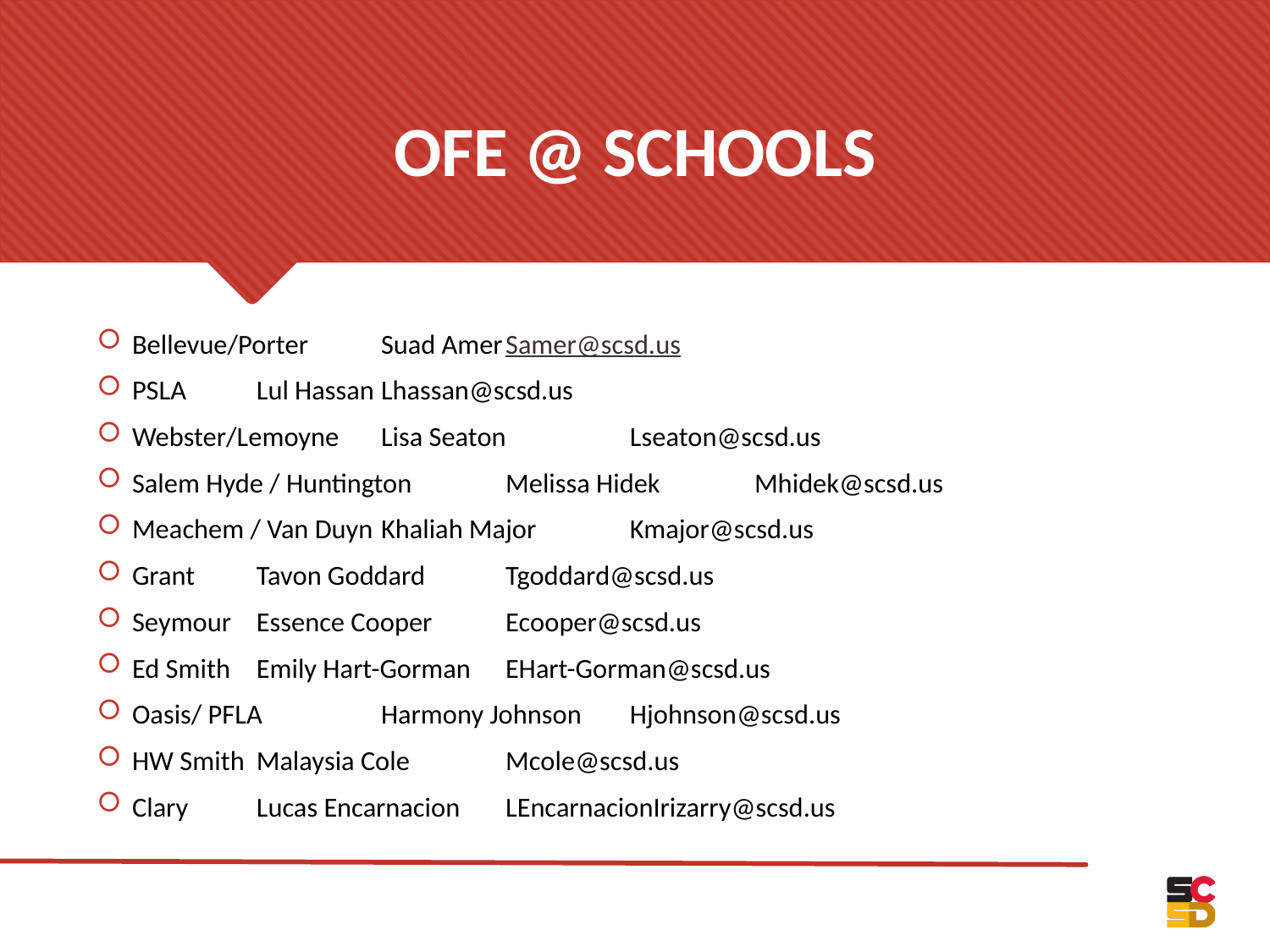

# OFE @ SCHOOLS
Bellevue/Porter				Suad Amer				Samer@scsd.us
PSLA							Lul Hassan				Lhassan@scsd.us
Webster/Lemoyne			Lisa Seaton				Lseaton@scsd.us
Salem Hyde / Huntington		Melissa Hidek			Mhidek@scsd.us
Meachem / Van Duyn 		Khaliah Major			Kmajor@scsd.us
Grant						Tavon Goddard			Tgoddard@scsd.us
Seymour						Essence Cooper			Ecooper@scsd.us
Ed Smith						Emily Hart-Gorman 		EHart-Gorman@scsd.us
Oasis/ PFLA					Harmony Johnson		Hjohnson@scsd.us
HW Smith					Malaysia Cole			Mcole@scsd.us
Clary							Lucas Encarnacion		LEncarnacionIrizarry@scsd.us